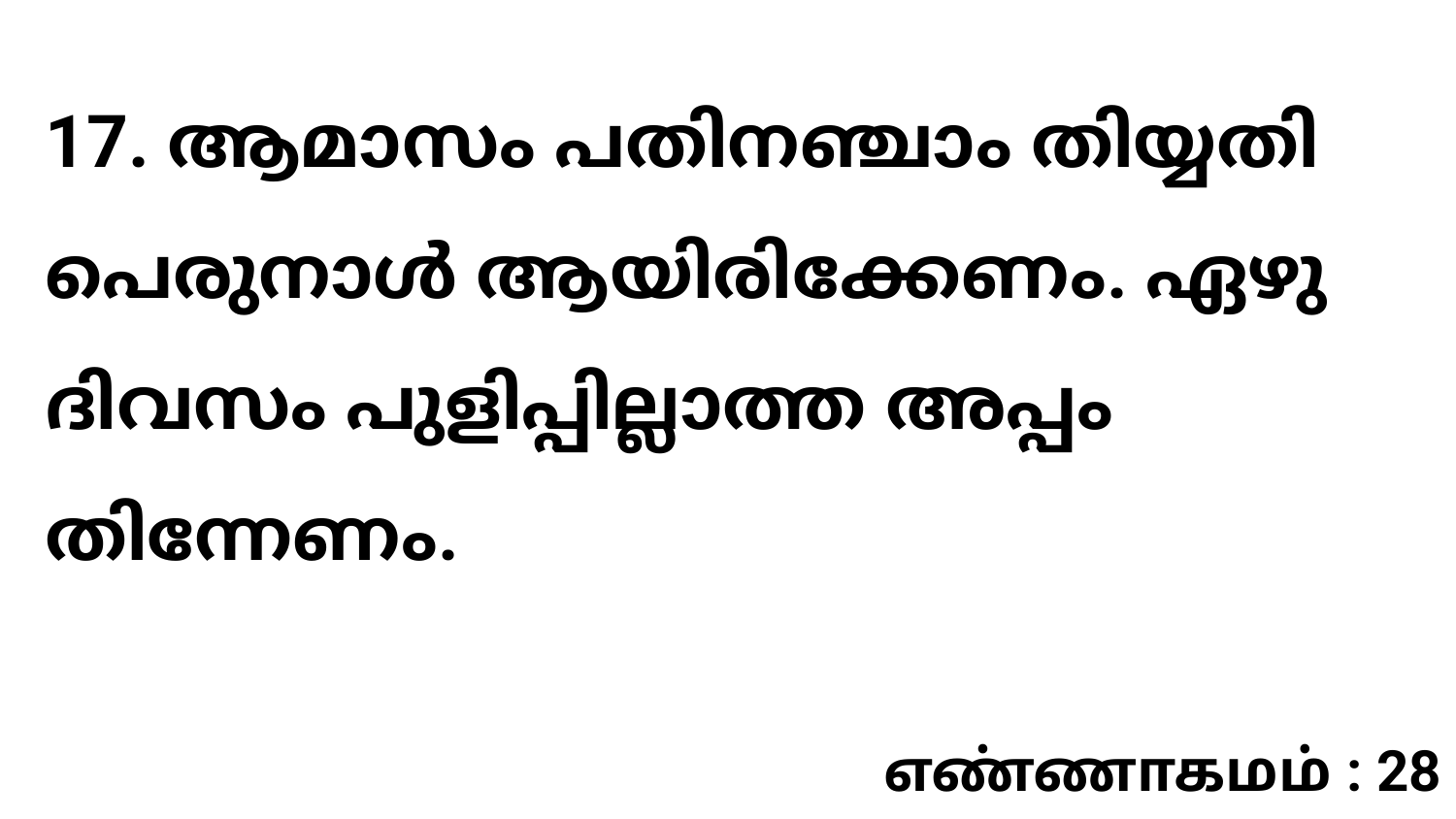

17. ആമാസം പതിനഞ്ചാം തിയ്യതി പെരുനാൾ ആയിരിക്കേണം. ഏഴു ദിവസം പുളിപ്പില്ലാത്ത അപ്പം തിന്നേണം.
எண்ணாகமம் : 28